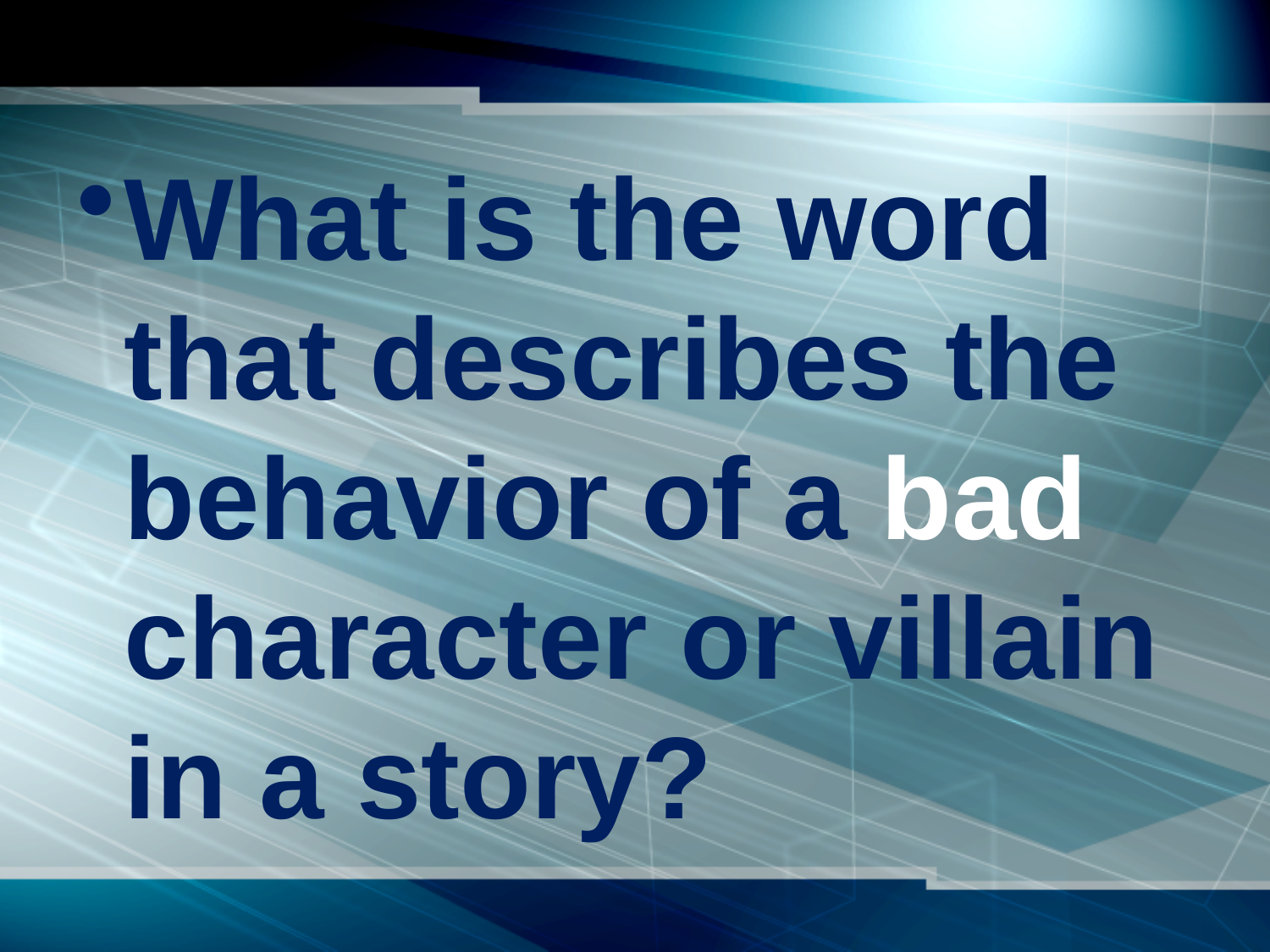

#
What is the word that describes the behavior of a bad character or villain in a story?